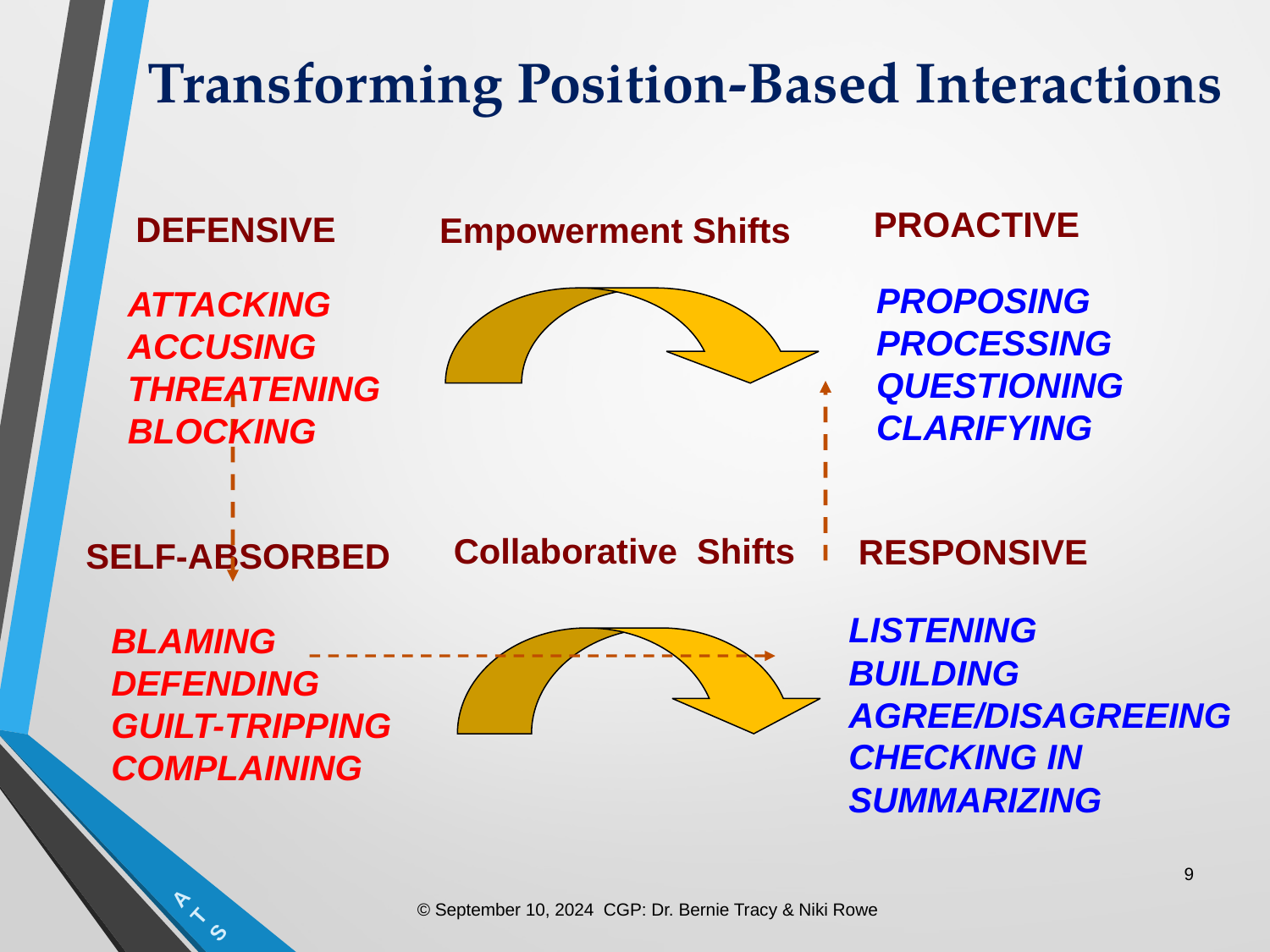

Transforming Position-Based Interactions
PROACTIVE
DEFENSIVE
Empowerment Shifts

PROPOSING
PROCESSING
QUESTIONING
CLARIFYING
ATTACKING
ACCUSING
THREATENING
BLOCKING

Collaborative  Shifts
RESPONSIVE
SELF-ABSORBED
LISTENING
BUILDING
AGREE/DISAGREEING
CHECKING IN SUMMARIZING

BLAMING
DEFENDING
GUILT-TRIPPING
COMPLAINING

9
A
T
S
© September 10, 2024  CGP: Dr. Bernie Tracy & Niki Rowe